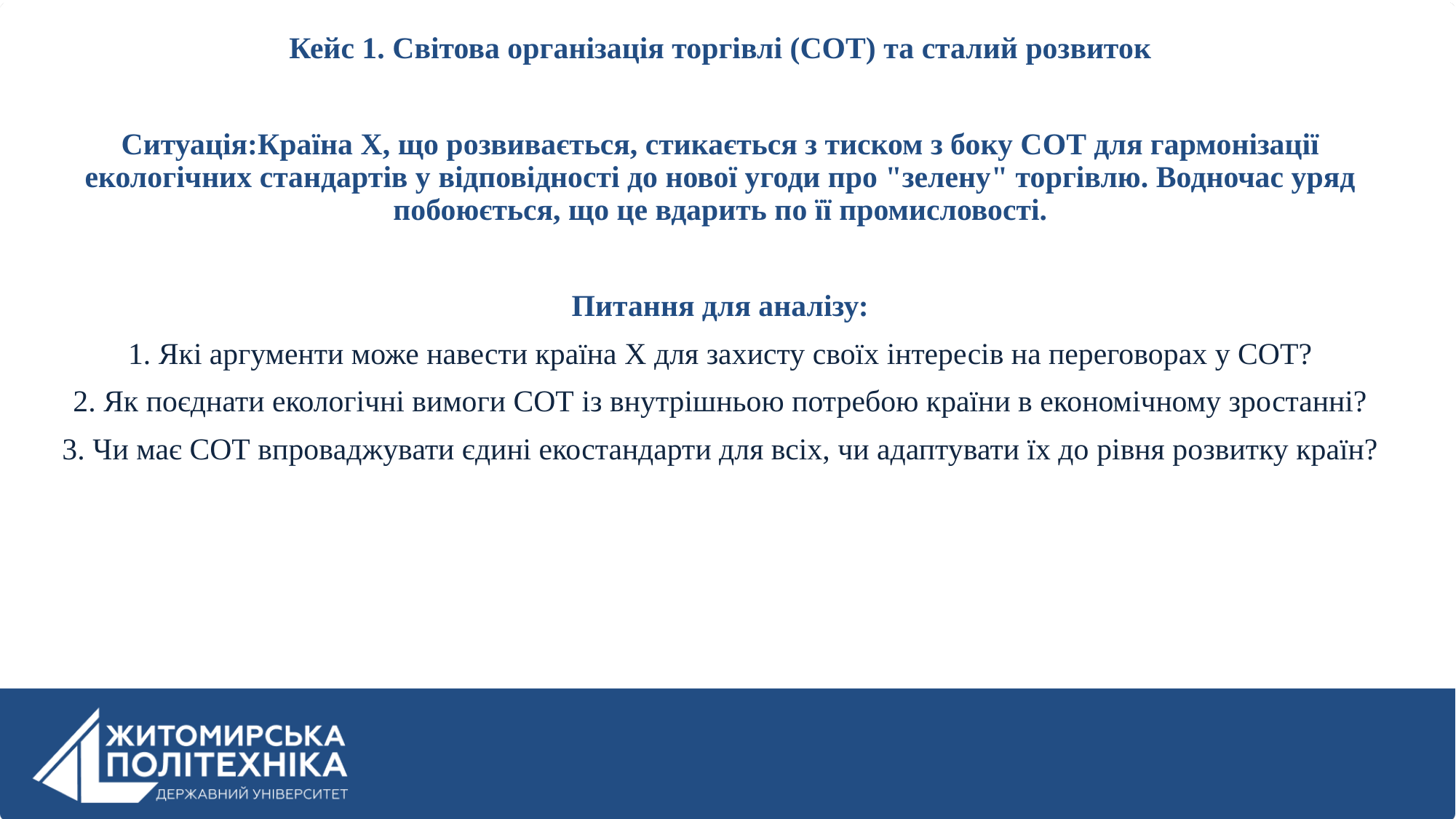

Кейс 1. Світова організація торгівлі (СОТ) та сталий розвиток

Ситуація:Країна X, що розвивається, стикається з тиском з боку СОТ для гармонізації екологічних стандартів у відповідності до нової угоди про "зелену" торгівлю. Водночас уряд побоюється, що це вдарить по її промисловості.

Питання для аналізу:
1. Які аргументи може навести країна X для захисту своїх інтересів на переговорах у СОТ?
2. Як поєднати екологічні вимоги СОТ із внутрішньою потребою країни в економічному зростанні?
3. Чи має СОТ впроваджувати єдині екостандарти для всіх, чи адаптувати їх до рівня розвитку країн?